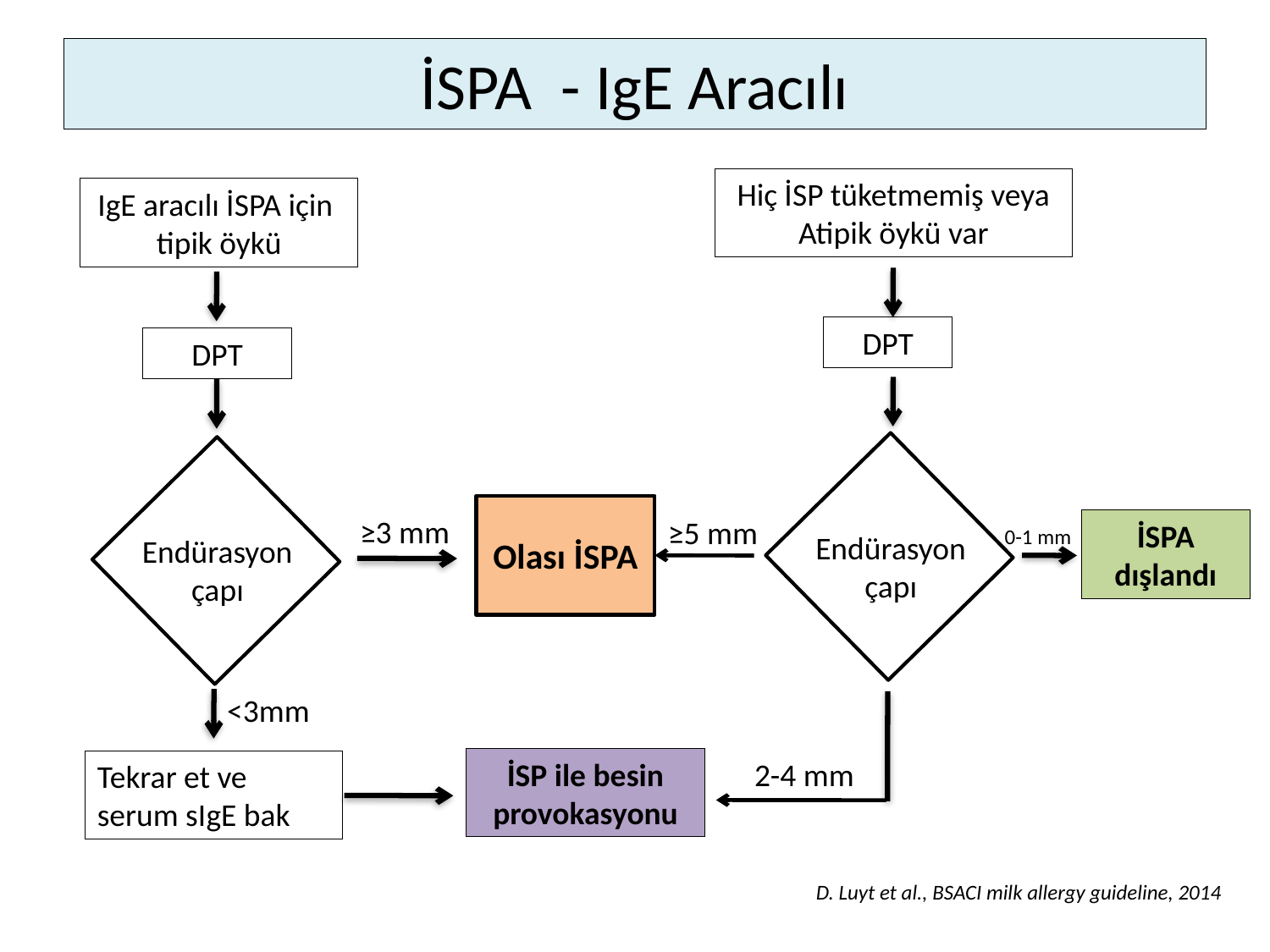

# İSPA  - IgE Aracılı
Hiç İSP tüketmemiş veya Atipik öykü var
IgE aracılı İSPA için
tipik öykü
DPT
DPT

Endürasyon
 çapı

Endürasyon
 çapı
Olası İSPA
≥3 mm
≥5 mm
İSPA dışlandı
0-1 mm
<3mm
İSP ile besin provokasyonu
2-4 mm
Tekrar et ve serum sIgE bak
D. Luyt et al., BSACI milk allergy guideline, 2014